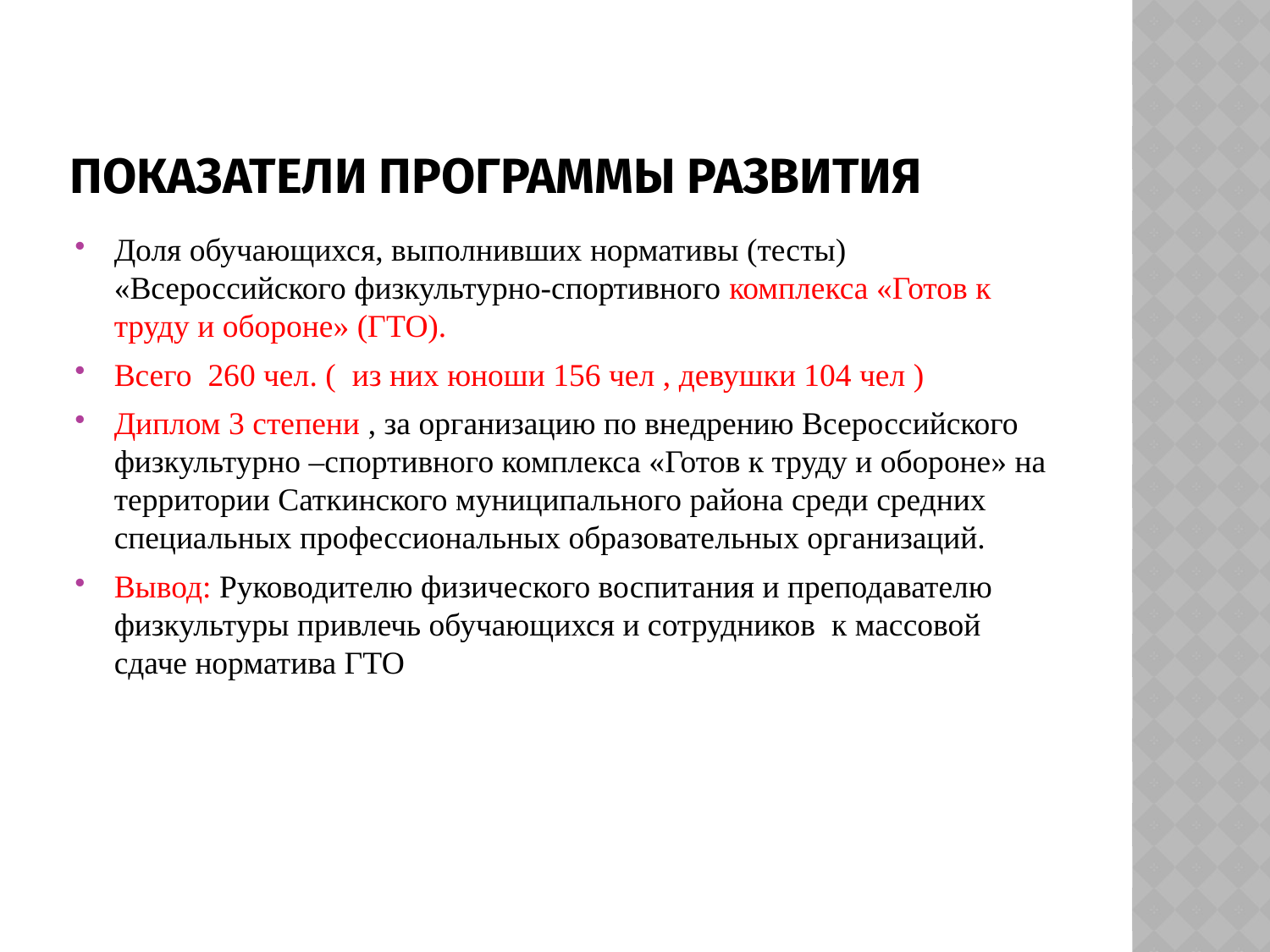

# Показатели программы развития
Доля обучающихся, выполнивших нормативы (тесты) «Всероссийского физкультурно-спортивного комплекса «Готов к труду и обороне» (ГТО).
Всего  260 чел. (  из них юноши 156 чел , девушки 104 чел )
Диплом 3 степени , за организацию по внедрению Всероссийского физкультурно –спортивного комплекса «Готов к труду и обороне» на территории Саткинского муниципального района среди средних специальных профессиональных образовательных организаций.
Вывод: Руководителю физического воспитания и преподавателю физкультуры привлечь обучающихся и сотрудников  к массовой сдаче норматива ГТО